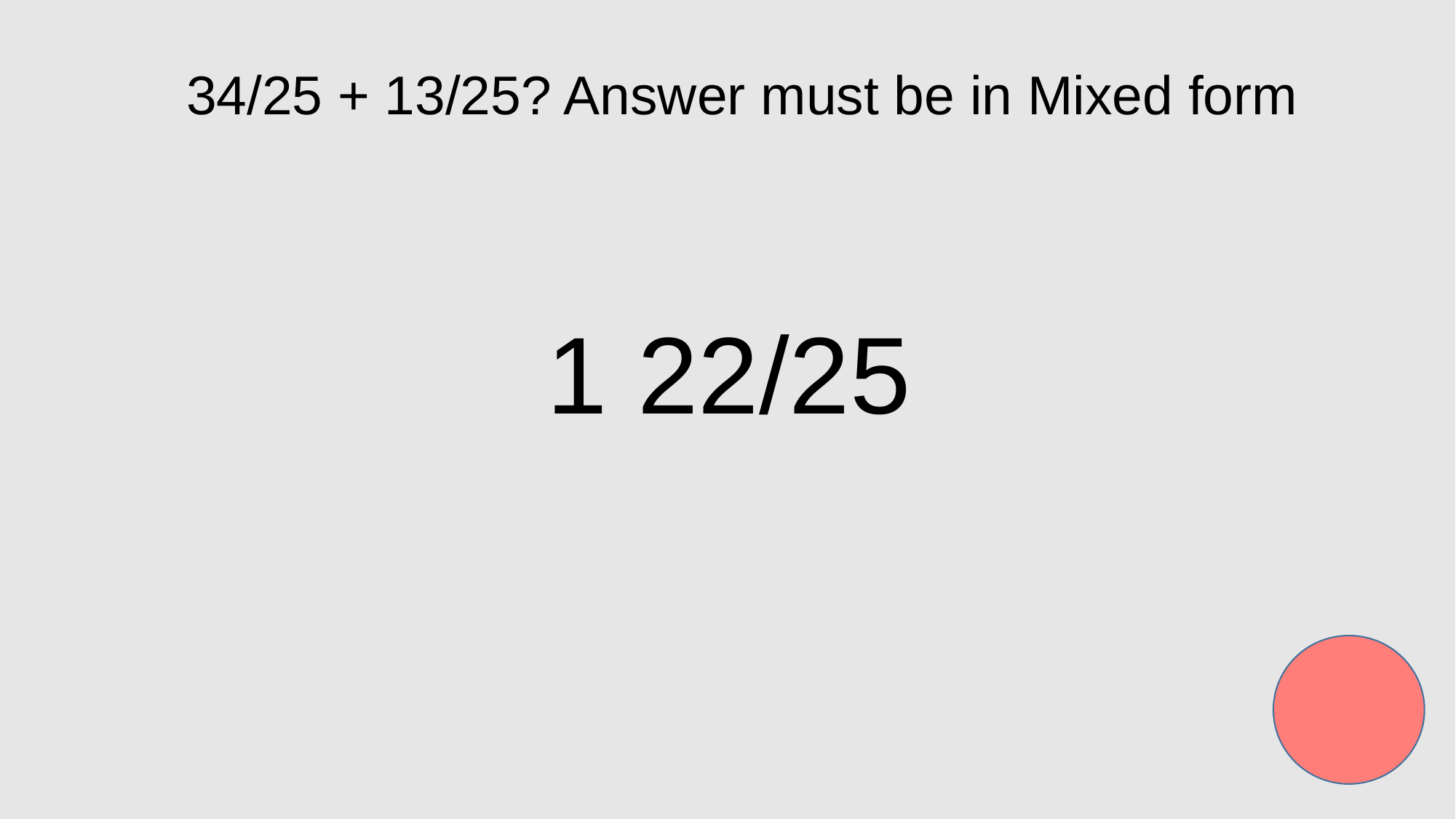

34/25 + 13/25? Answer must be in Mixed form
1 22/25